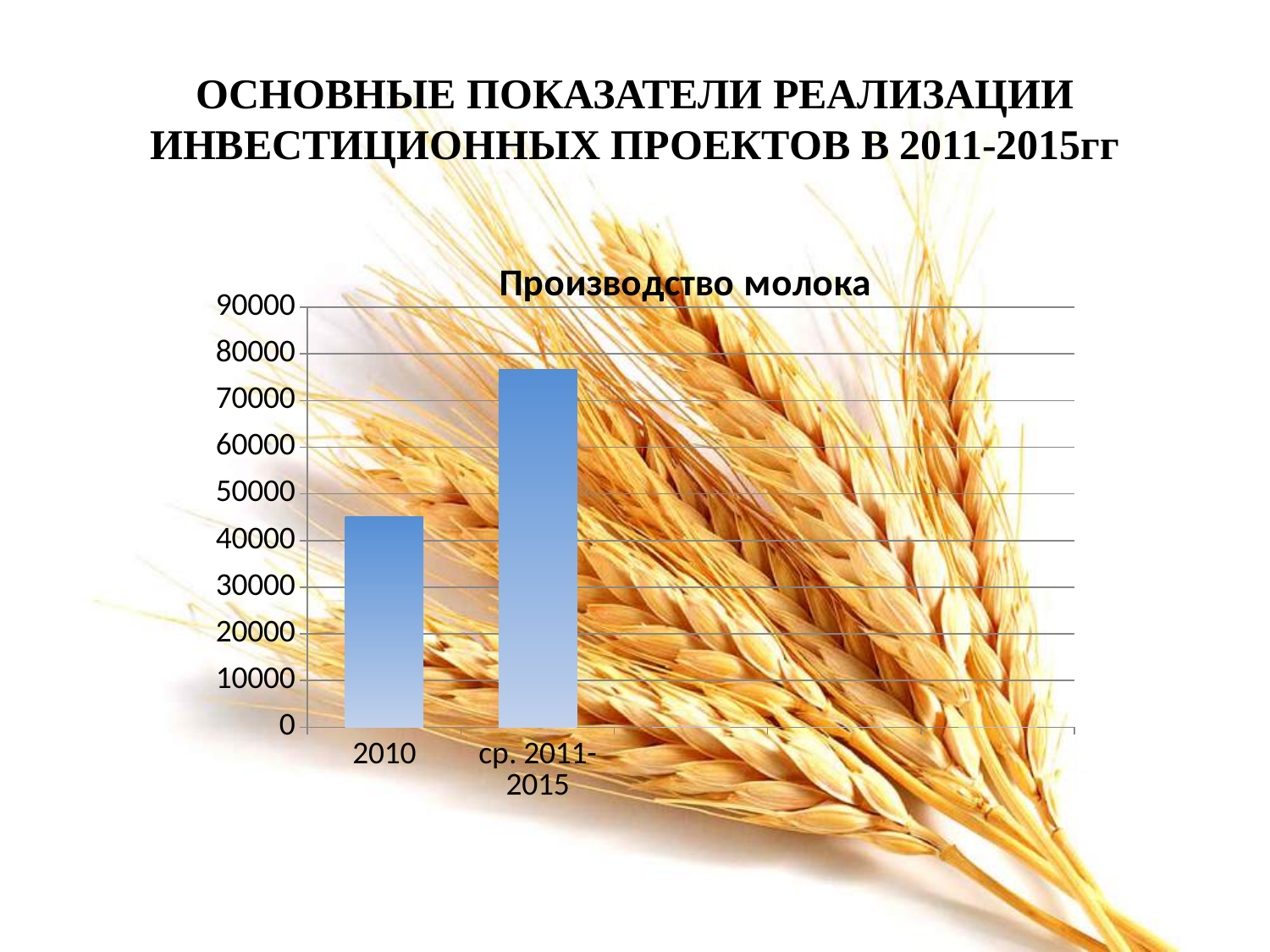

# ОСНОВНЫЕ ПОКАЗАТЕЛИ РЕАЛИЗАЦИИ ИНВЕСТИЦИОННЫХ ПРОЕКТОВ В 2011-2015гг

### Chart:

| Category | Производство молока |
|---|---|
| 2010 | 45110.0 |
| ср. 2011-2015 | 76689.0 |